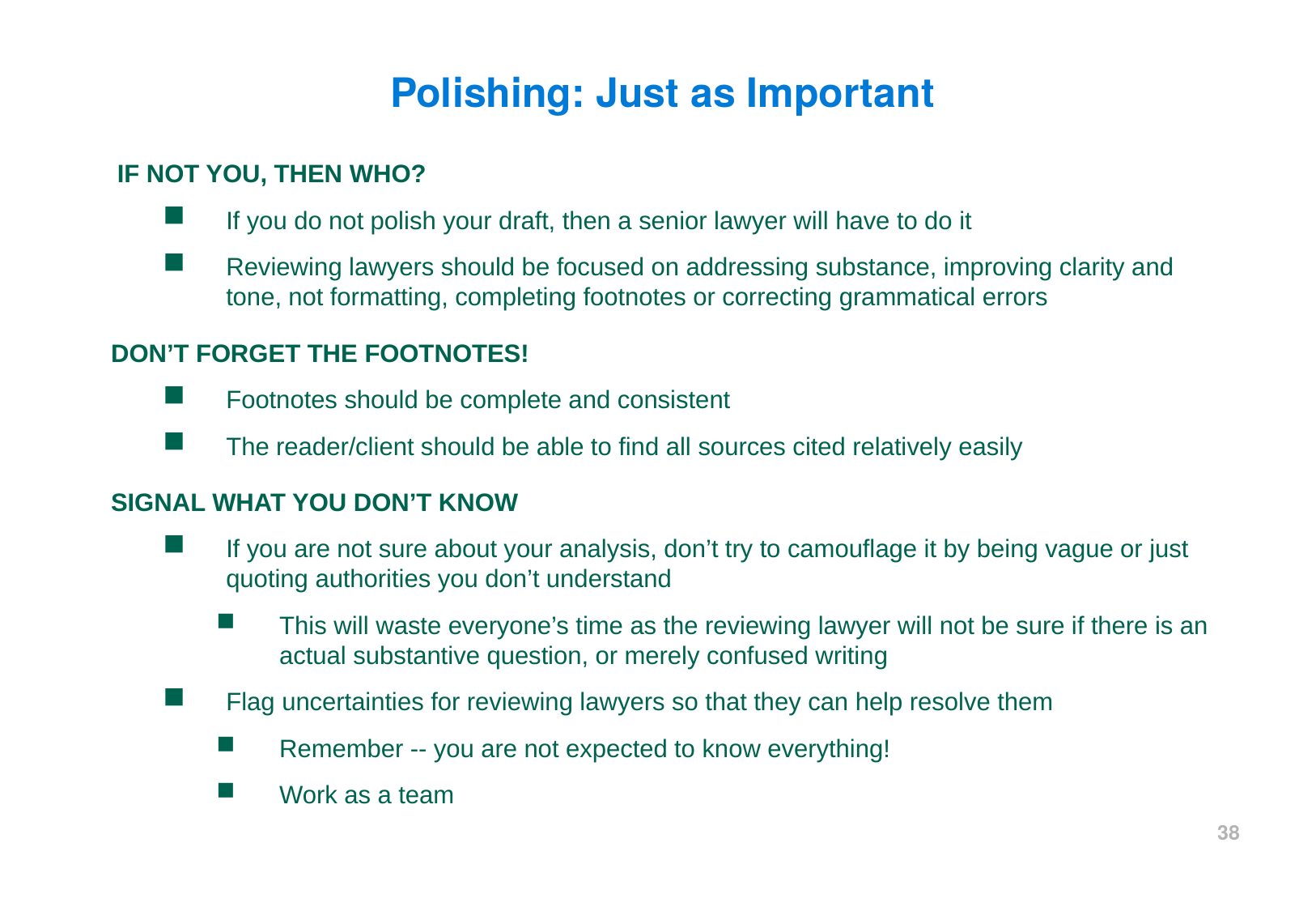

Polishing: Just as Important
IF NOT YOU, THEN WHO?
If you do not polish your draft, then a senior lawyer will have to do it
Reviewing lawyers should be focused on addressing substance, improving clarity and tone, not formatting, completing footnotes or correcting grammatical errors
DON’T FORGET THE FOOTNOTES!
Footnotes should be complete and consistent
The reader/client should be able to find all sources cited relatively easily
SIGNAL WHAT YOU DON’T KNOW
If you are not sure about your analysis, don’t try to camouflage it by being vague or just quoting authorities you don’t understand
This will waste everyone’s time as the reviewing lawyer will not be sure if there is an actual substantive question, or merely confused writing
Flag uncertainties for reviewing lawyers so that they can help resolve them
Remember -- you are not expected to know everything!
Work as a team

38